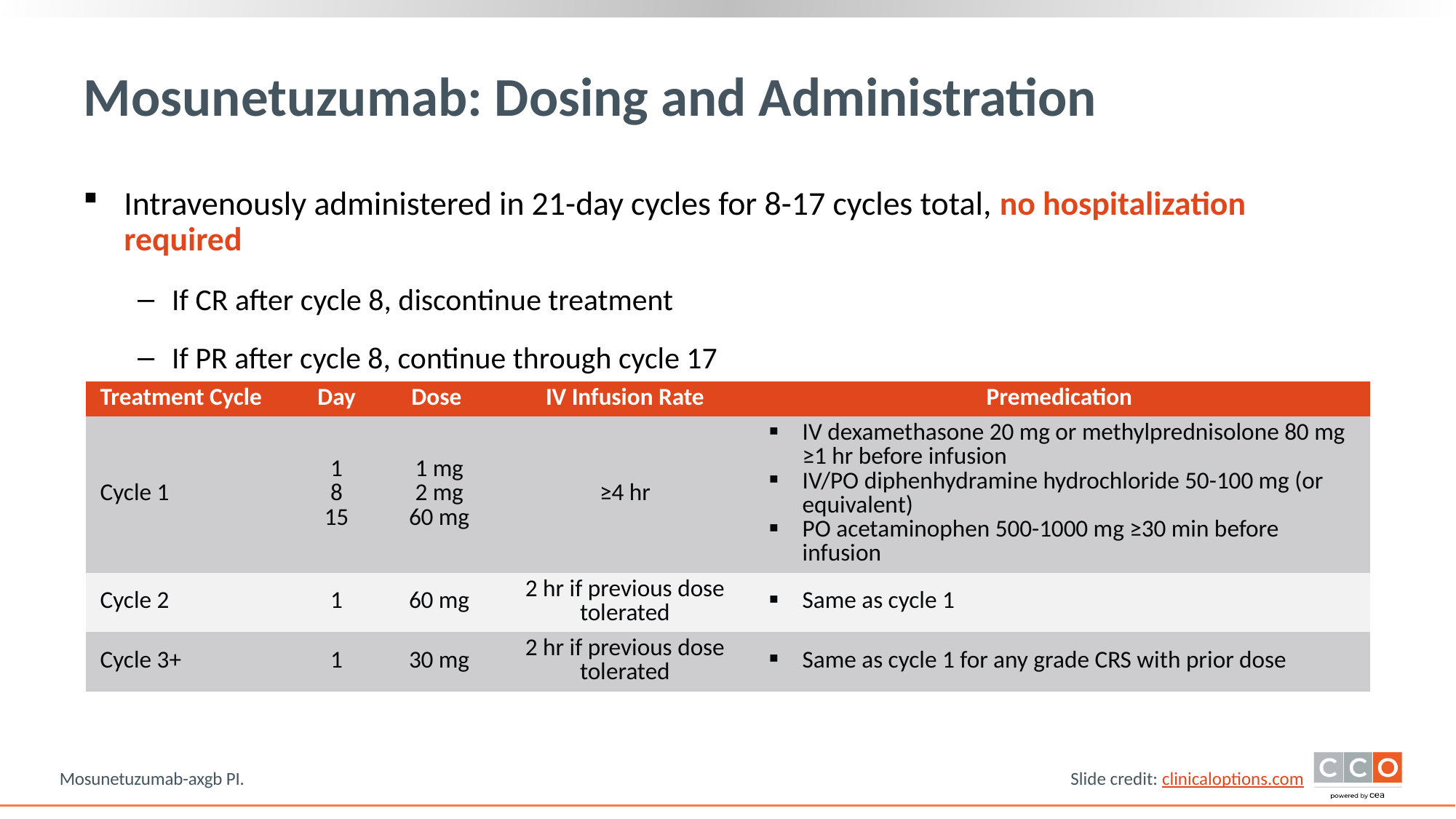

# Mosunetuzumab: Dosing and Administration
Intravenously administered in 21-day cycles for 8-17 cycles total, no hospitalization required
If CR after cycle 8, discontinue treatment
If PR after cycle 8, continue through cycle 17
| Treatment Cycle | Day | Dose | IV Infusion Rate | Premedication |
| --- | --- | --- | --- | --- |
| Cycle 1 | 1 8 15 | 1 mg 2 mg 60 mg | ≥4 hr | IV dexamethasone 20 mg or methylprednisolone 80 mg ≥1 hr before infusion IV/PO diphenhydramine hydrochloride 50-100 mg (or equivalent) PO acetaminophen 500-1000 mg ≥30 min before infusion |
| Cycle 2 | 1 | 60 mg | 2 hr if previous dose tolerated | Same as cycle 1 |
| Cycle 3+ | 1 | 30 mg | 2 hr if previous dose tolerated | Same as cycle 1 for any grade CRS with prior dose |
Mosunetuzumab-axgb PI.